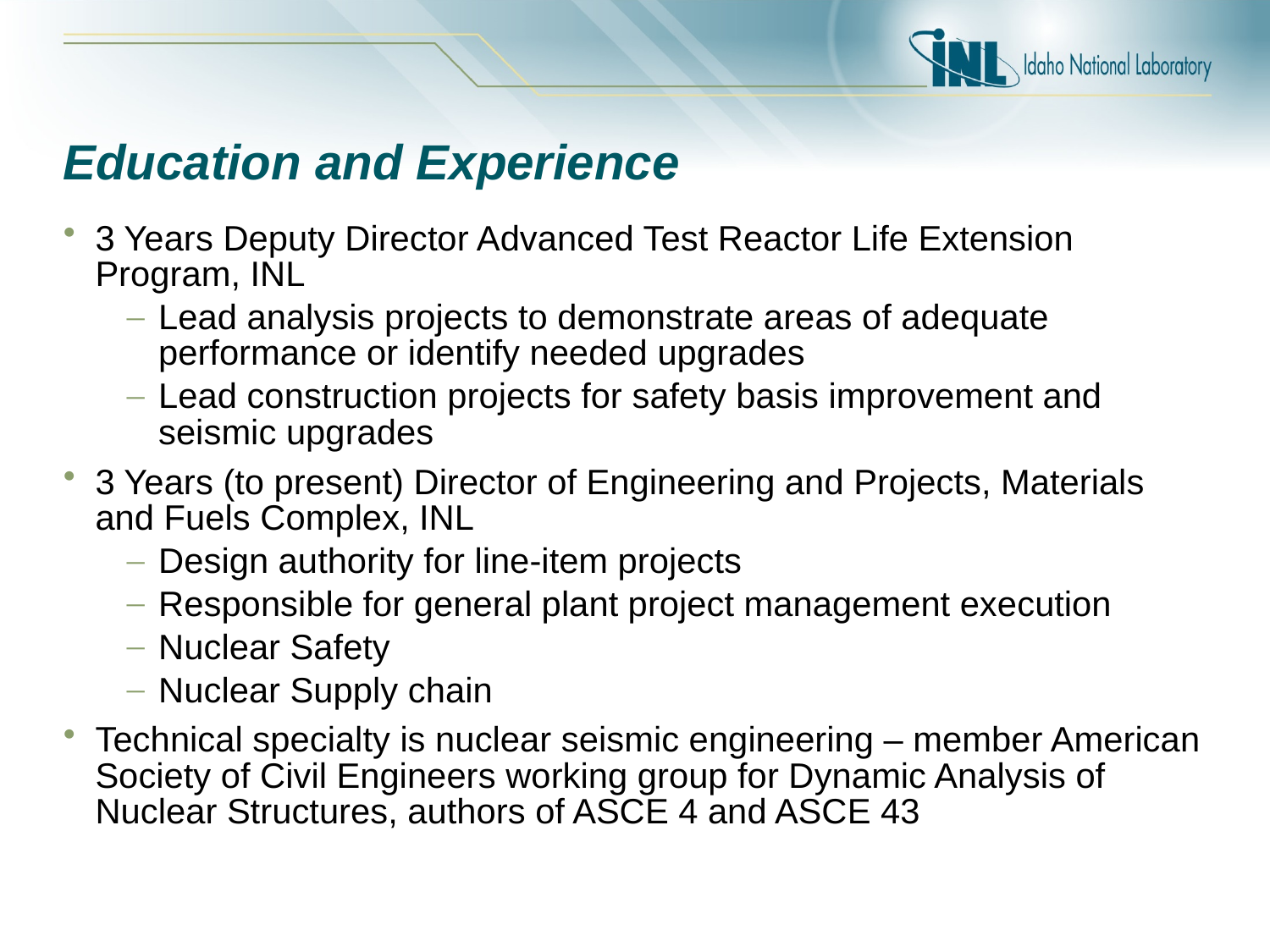

# Education and Experience
3 Years Deputy Director Advanced Test Reactor Life Extension Program, INL
Lead analysis projects to demonstrate areas of adequate performance or identify needed upgrades
Lead construction projects for safety basis improvement and seismic upgrades
3 Years (to present) Director of Engineering and Projects, Materials and Fuels Complex, INL
Design authority for line-item projects
Responsible for general plant project management execution
Nuclear Safety
Nuclear Supply chain
Technical specialty is nuclear seismic engineering – member American Society of Civil Engineers working group for Dynamic Analysis of Nuclear Structures, authors of ASCE 4 and ASCE 43